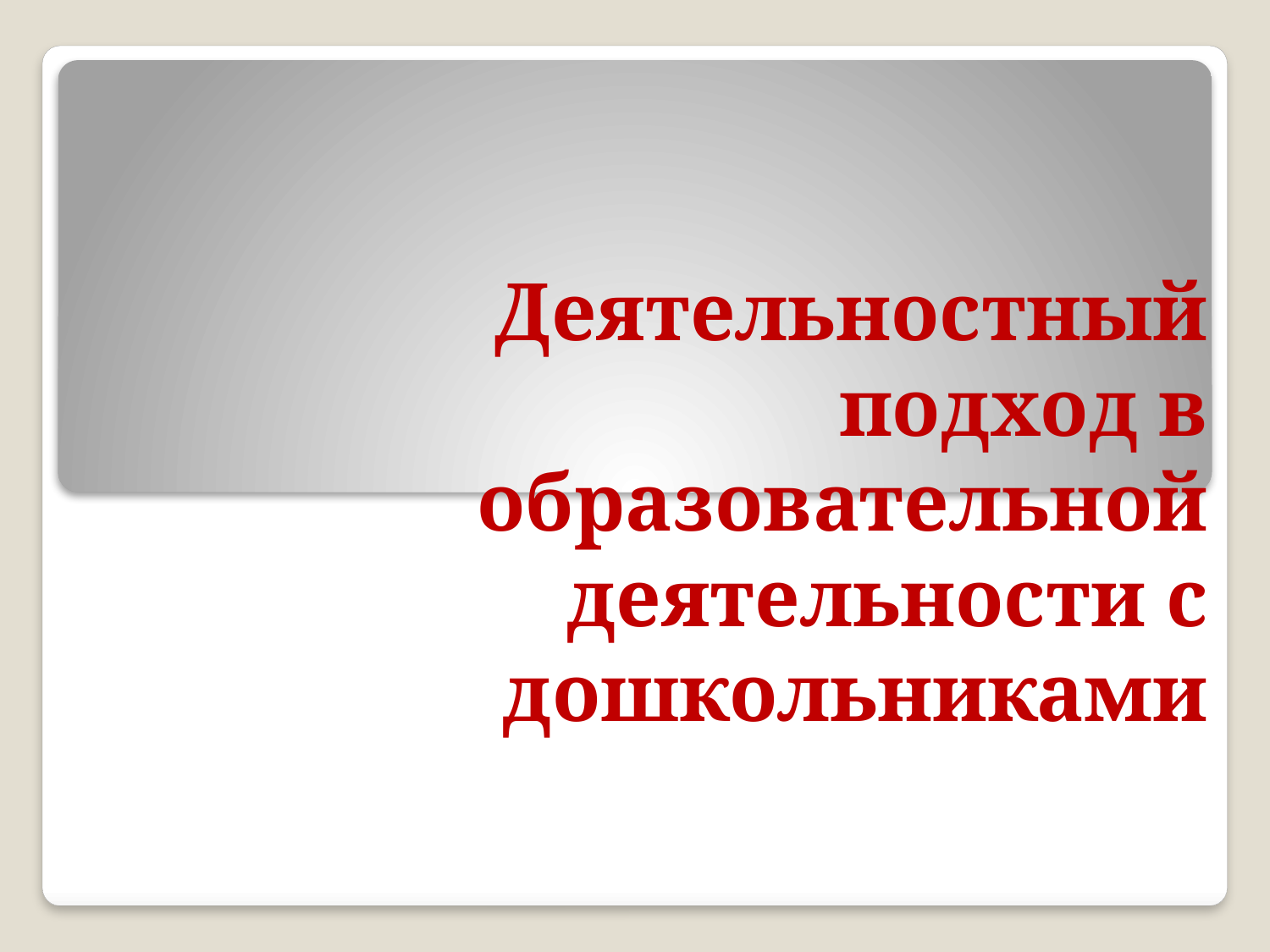

# Деятельностный подход в образовательной деятельности с дошкольниками